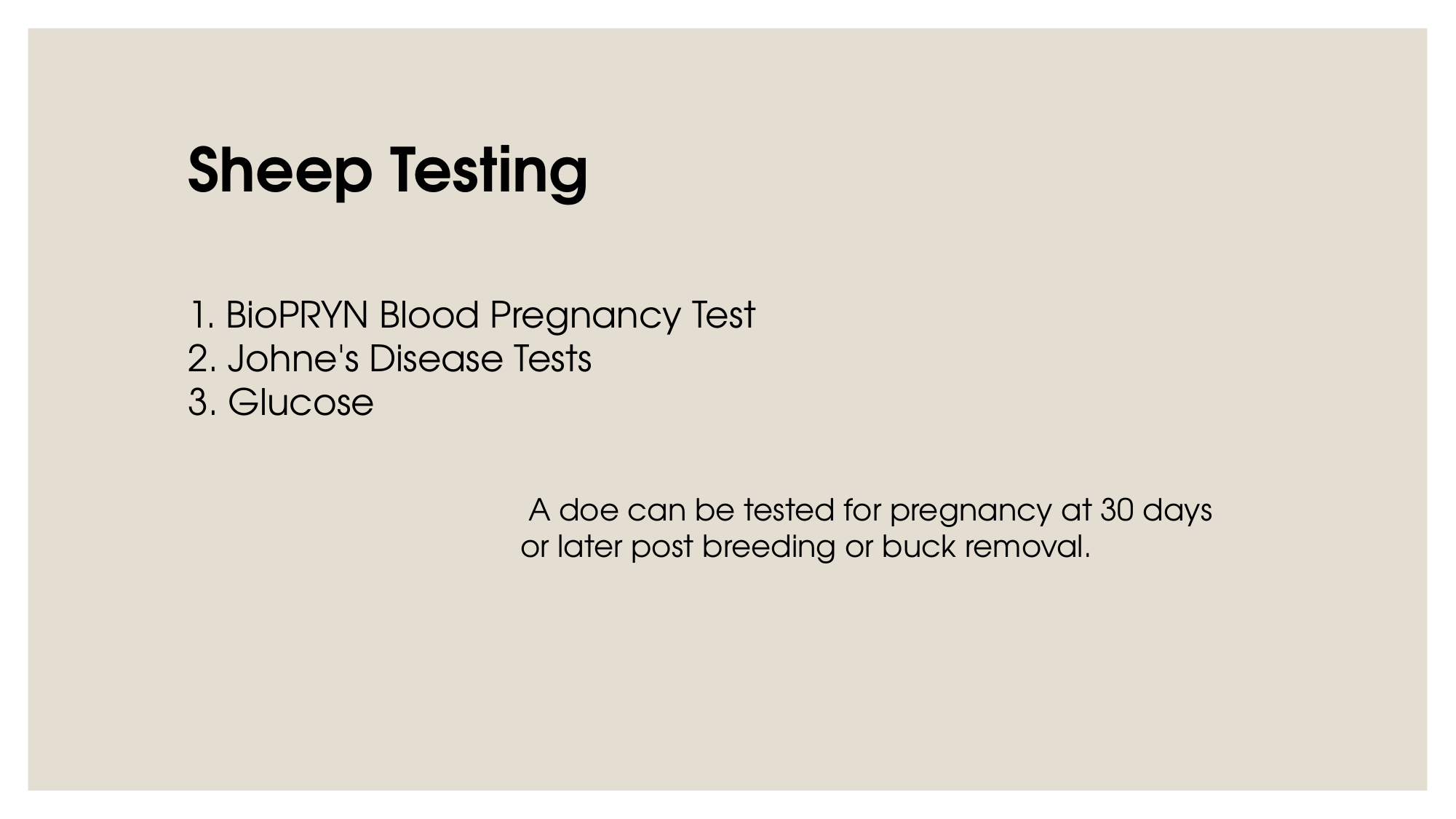

Sheep Testing

1. BioPRYN Blood Pregnancy Test
2. Johne's Disease Tests
3. Glucose

 A doe can be tested for pregnancy at 30 days or later post breeding or buck removal.